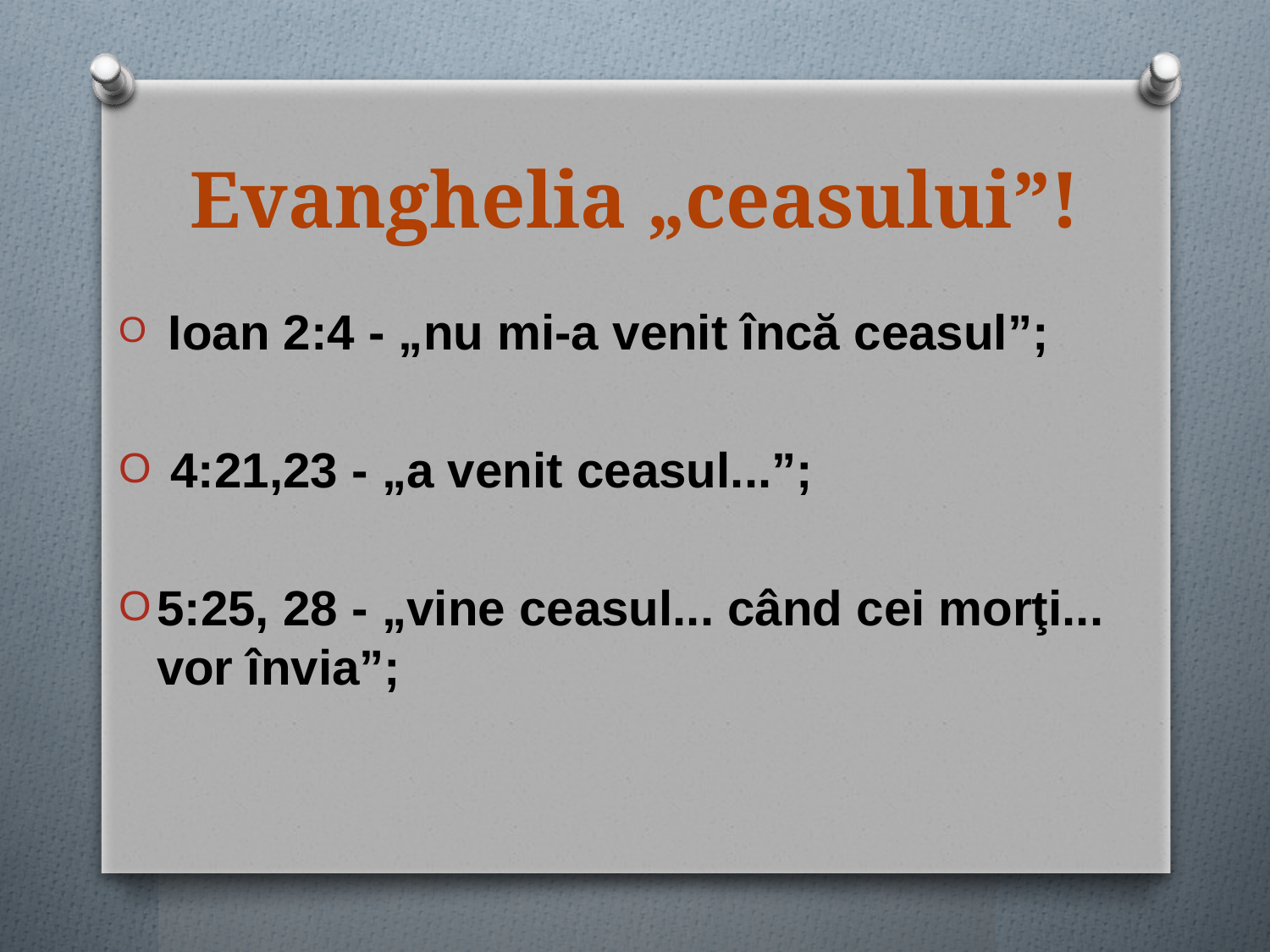

# Evanghelia „ceasului”!
 Ioan 2:4 - „nu mi-a venit încă ceasul”;

 4:21,23 - „a venit ceasul...”;

5:25, 28 - „vine ceasul... când cei morţi... vor învia”;